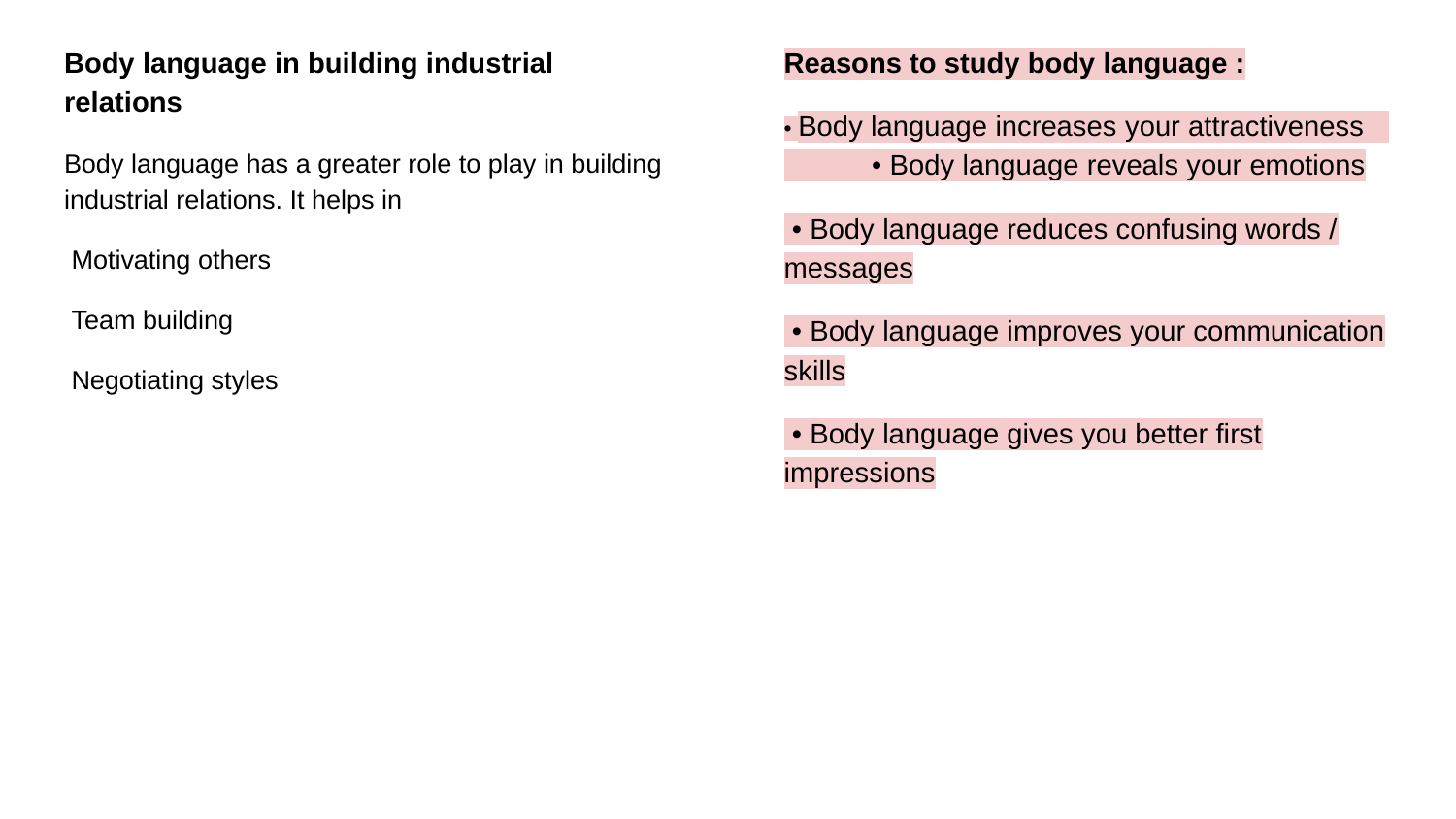

#
Body language in building industrial relations
Body language has a greater role to play in building industrial relations. It helps in
 Motivating others
 Team building
 Negotiating styles

Reasons to study body language :
• Body language increases your attractiveness               • Body language reveals your emotions
 • Body language reduces confusing words / messages
 • Body language improves your communication skills
 • Body language gives you better first impressions